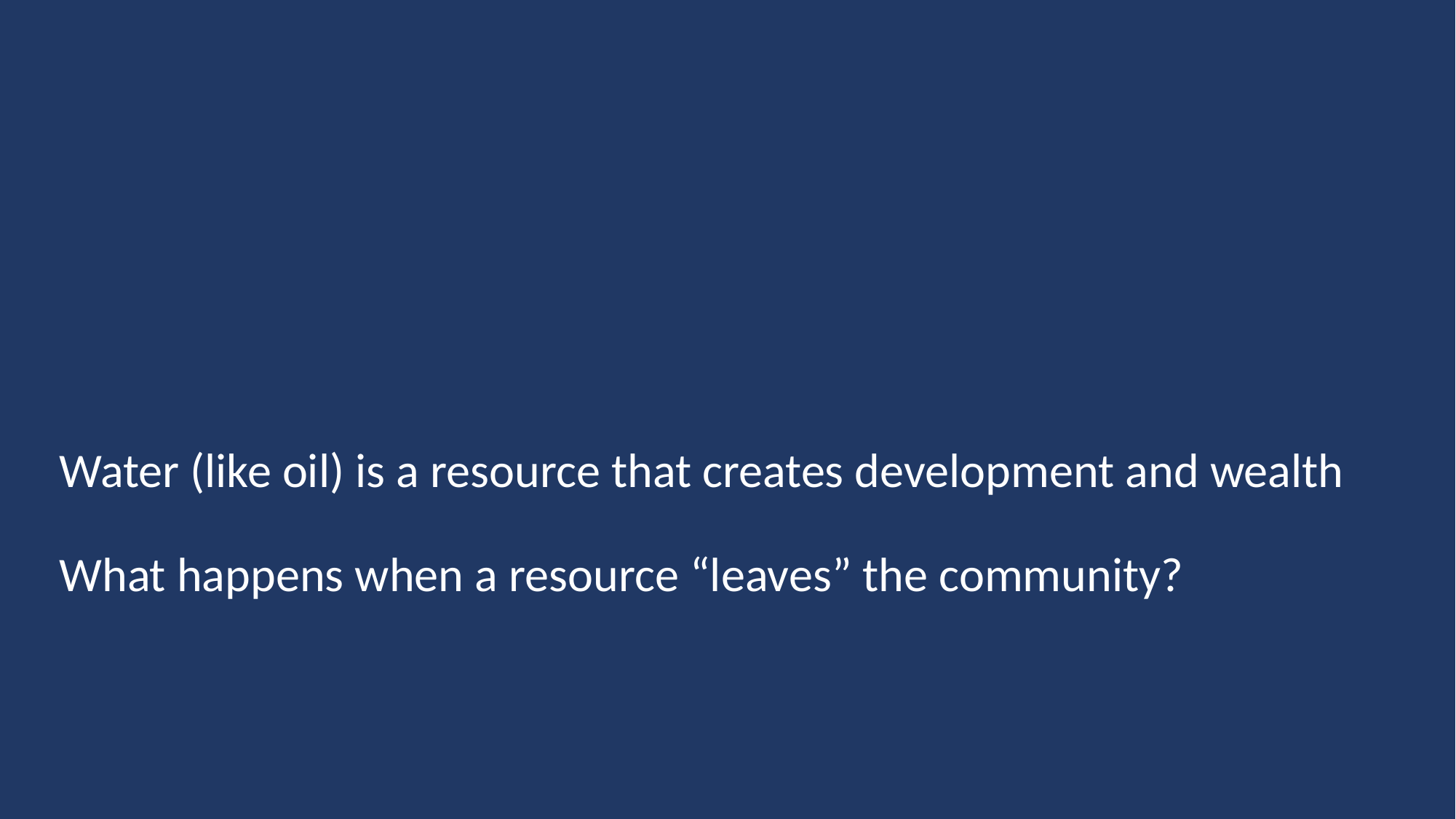

# Water (like oil) is a resource that creates development and wealth What happens when a resource “leaves” the community?